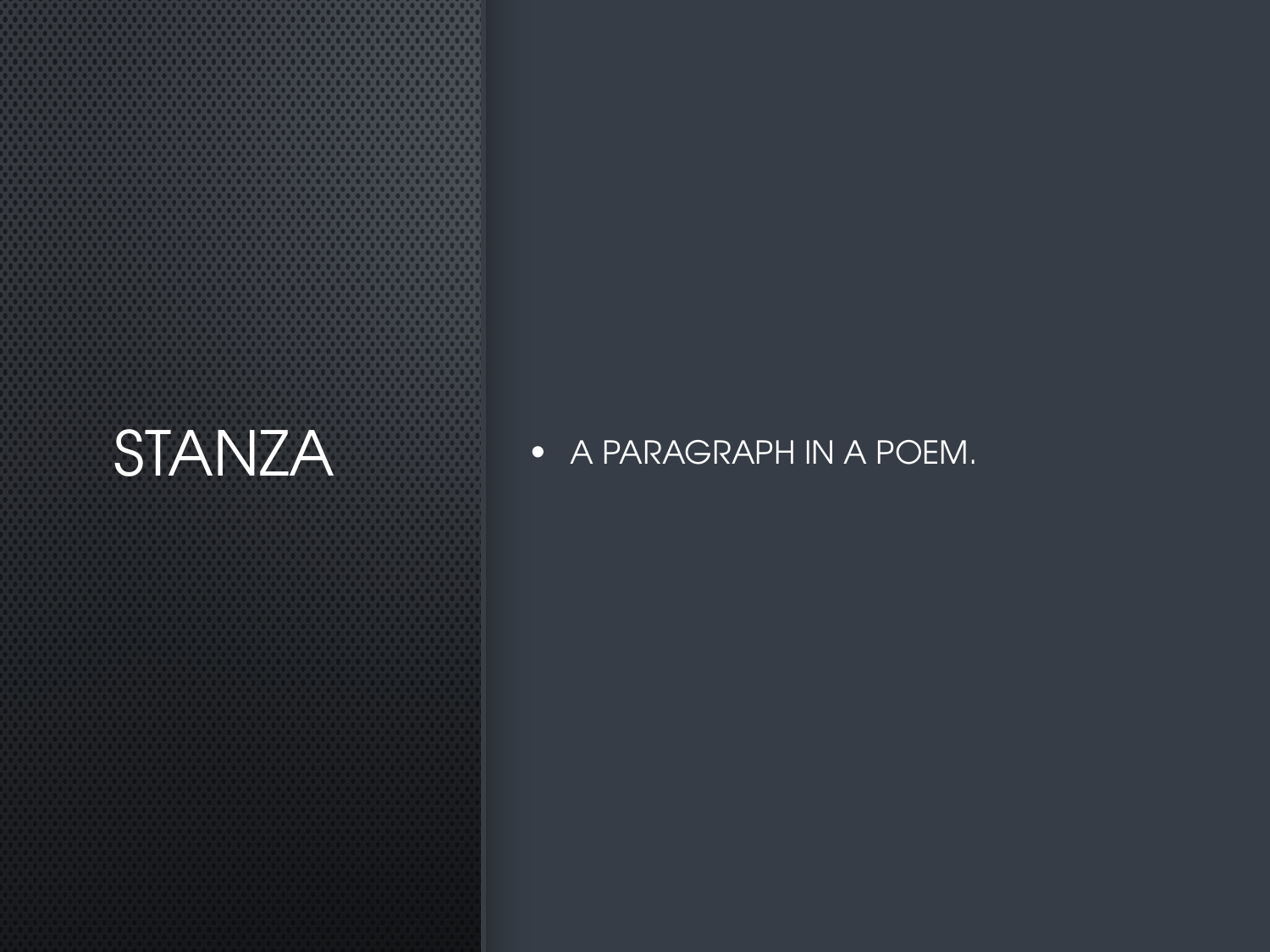

# Stanza
A paragraph in a poem.